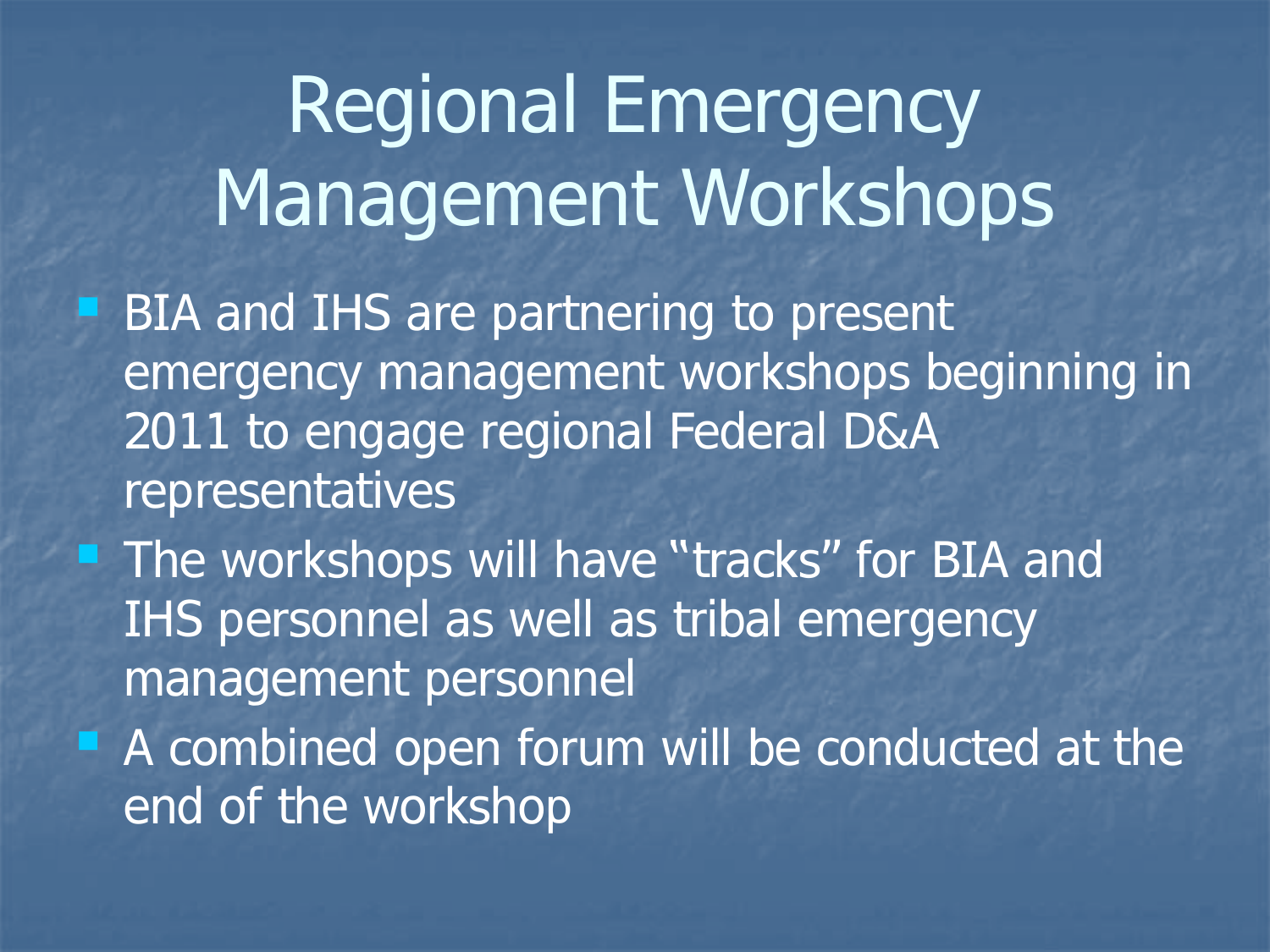

# Regional Emergency Management Workshops
BIA and IHS are partnering to present emergency management workshops beginning in 2011 to engage regional Federal D&A representatives
The workshops will have “tracks” for BIA and IHS personnel as well as tribal emergency management personnel
A combined open forum will be conducted at the end of the workshop